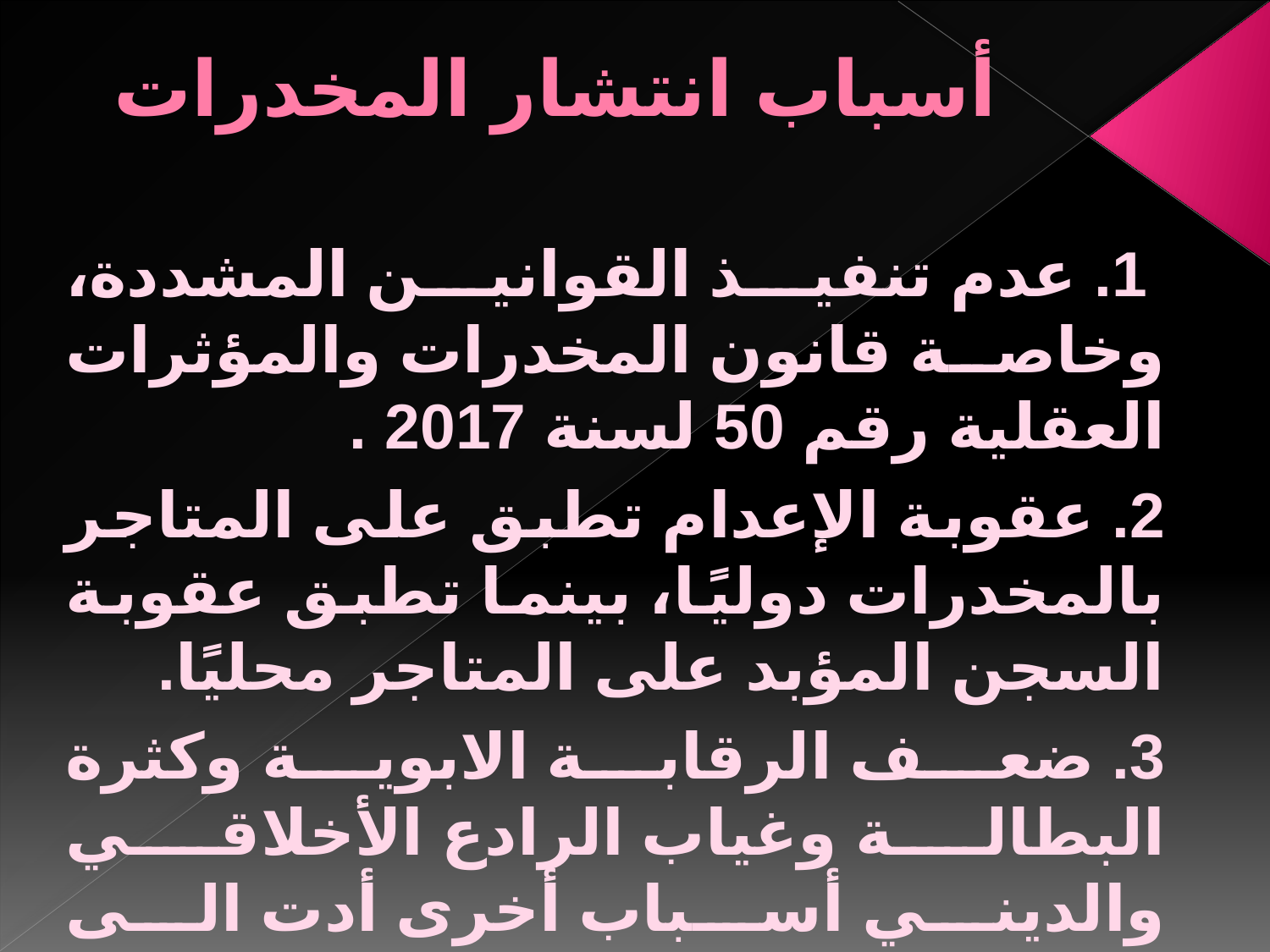

# أسباب انتشار المخدرات
 1. عدم تنفيذ القوانين المشددة، وخاصة قانون المخدرات والمؤثرات العقلية رقم 50 لسنة 2017 .
2. عقوبة الإعدام تطبق على المتاجر بالمخدرات دوليًا، بينما تطبق عقوبة السجن المؤبد على المتاجر محليًا.
3. ضعف الرقابة الابوية وكثرة البطالة وغياب الرادع الأخلاقي والديني أسباب أخرى أدت الى استفحال ظاهرة المخدرات.